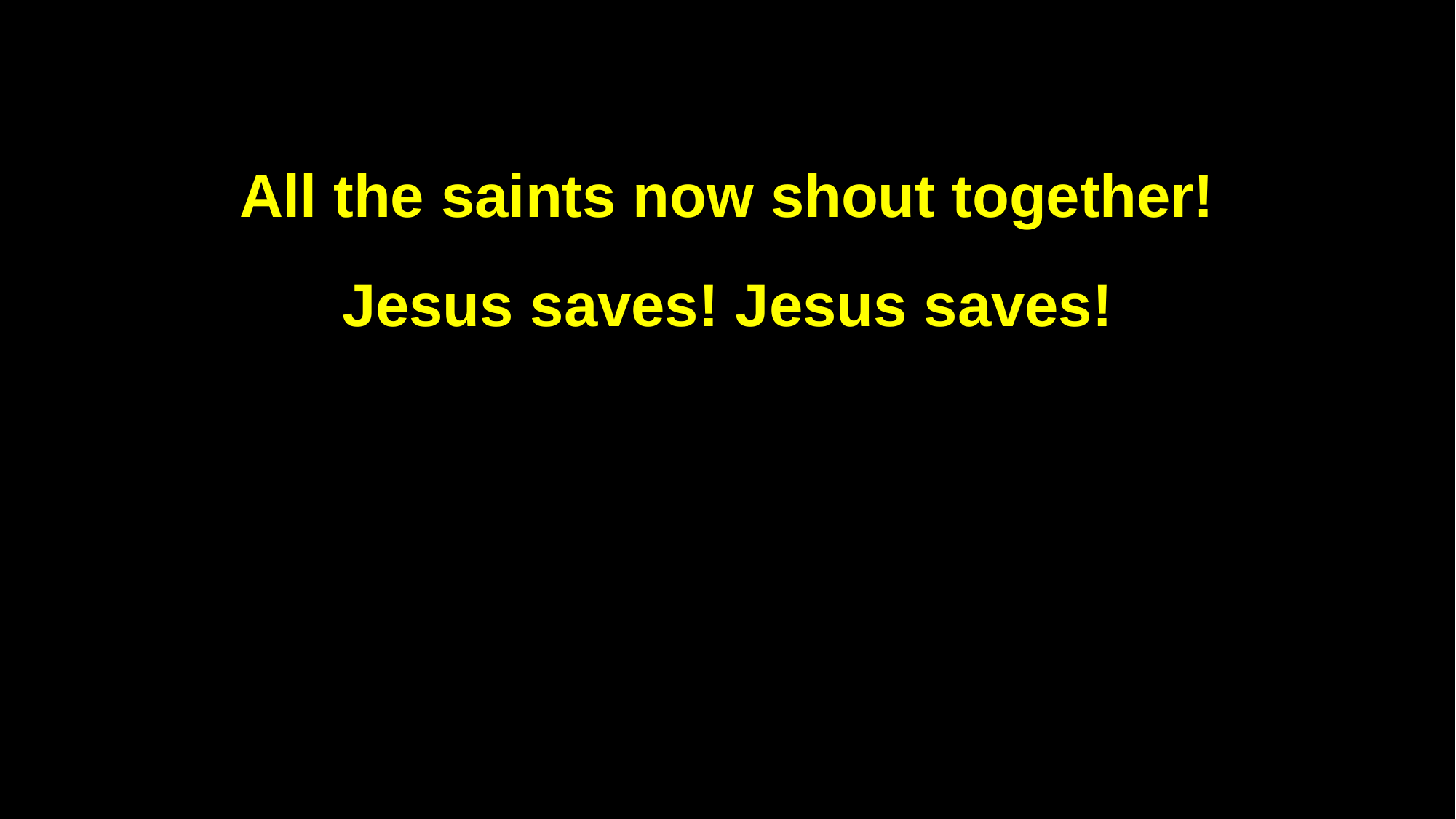

All the saints now shout together!
Jesus saves! Jesus saves!